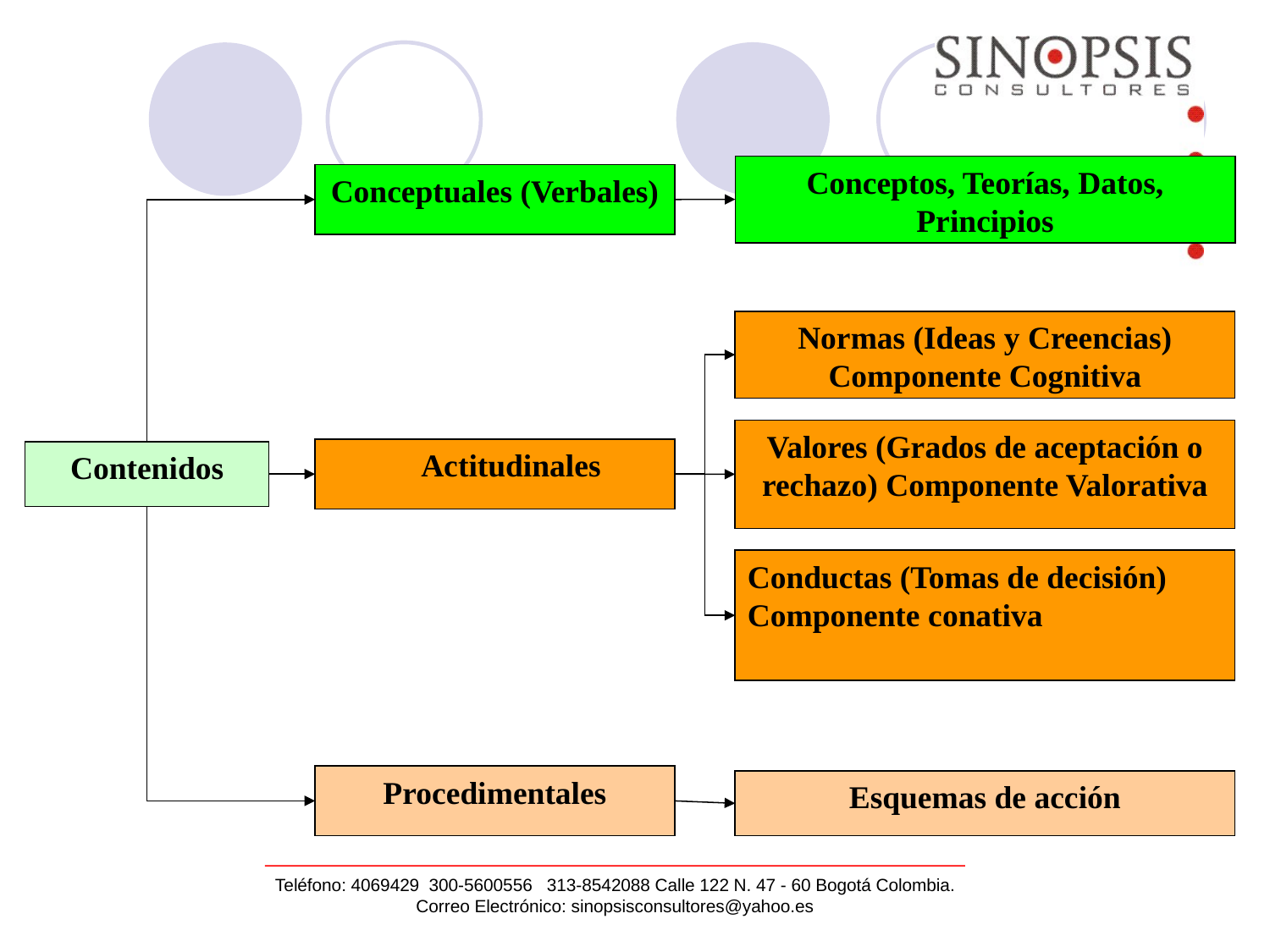

Conceptos, Teorías, Datos, Principios
Conceptuales (Verbales)
Normas (Ideas y Creencias) Componente Cognitiva
Valores (Grados de aceptación o rechazo) Componente Valorativa
    Actitudinales
Contenidos
Conductas (Tomas de decisión) Componente conativa
Procedimentales
Esquemas de acción
Teléfono: 4069429  300-5600556   313-8542088 Calle 122 N. 47 - 60 Bogotá Colombia.
Correo Electrónico: sinopsisconsultores@yahoo.es